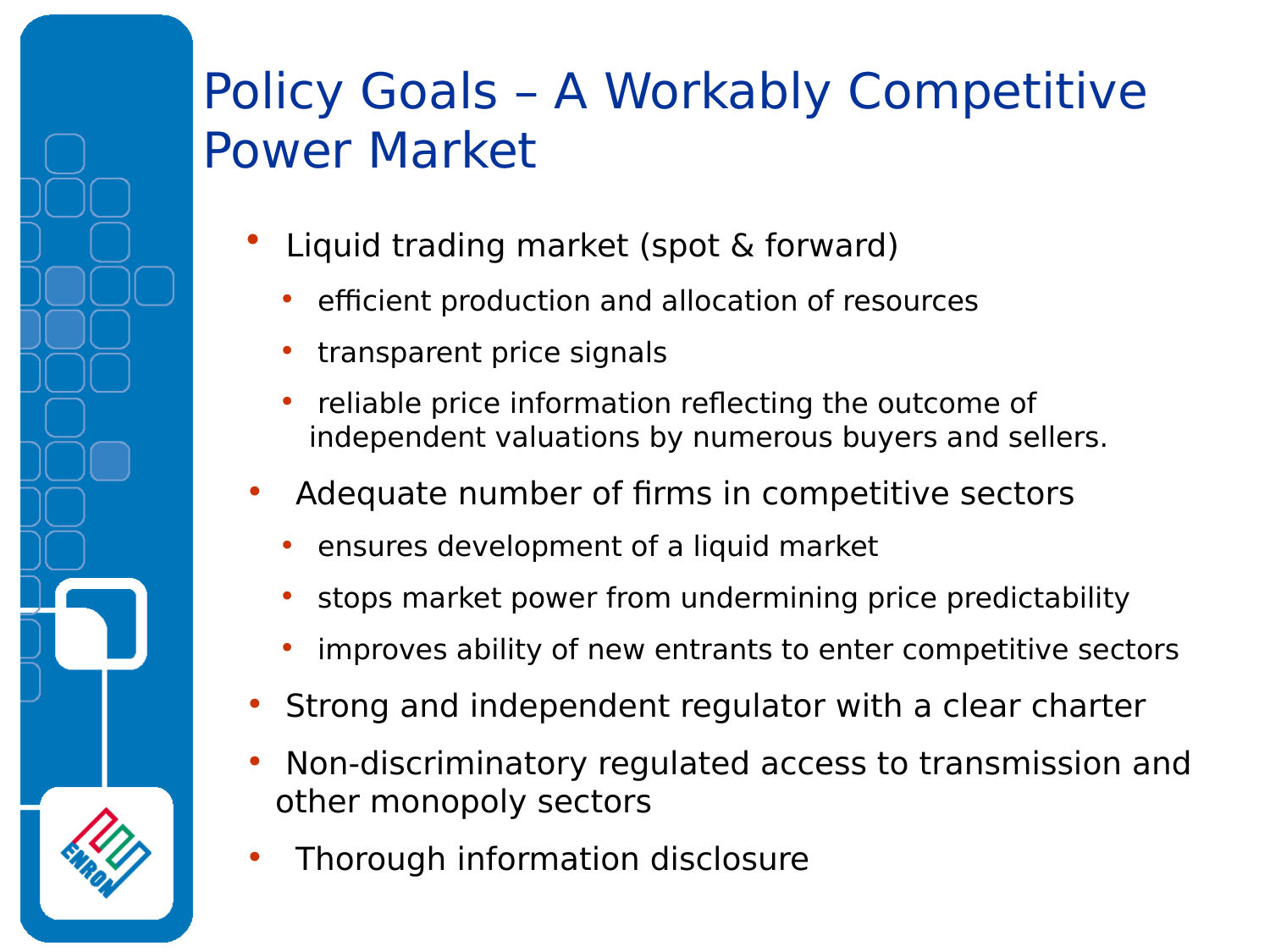

# Policy Goals – A Workably Competitive Power Market
 Liquid trading market (spot & forward)
 efficient production and allocation of resources
 transparent price signals
 reliable price information reflecting the outcome of independent valuations by numerous buyers and sellers.
  Adequate number of firms in competitive sectors
 ensures development of a liquid market
 stops market power from undermining price predictability
 improves ability of new entrants to enter competitive sectors
 Strong and independent regulator with a clear charter
 Non-discriminatory regulated access to transmission and other monopoly sectors
  Thorough information disclosure